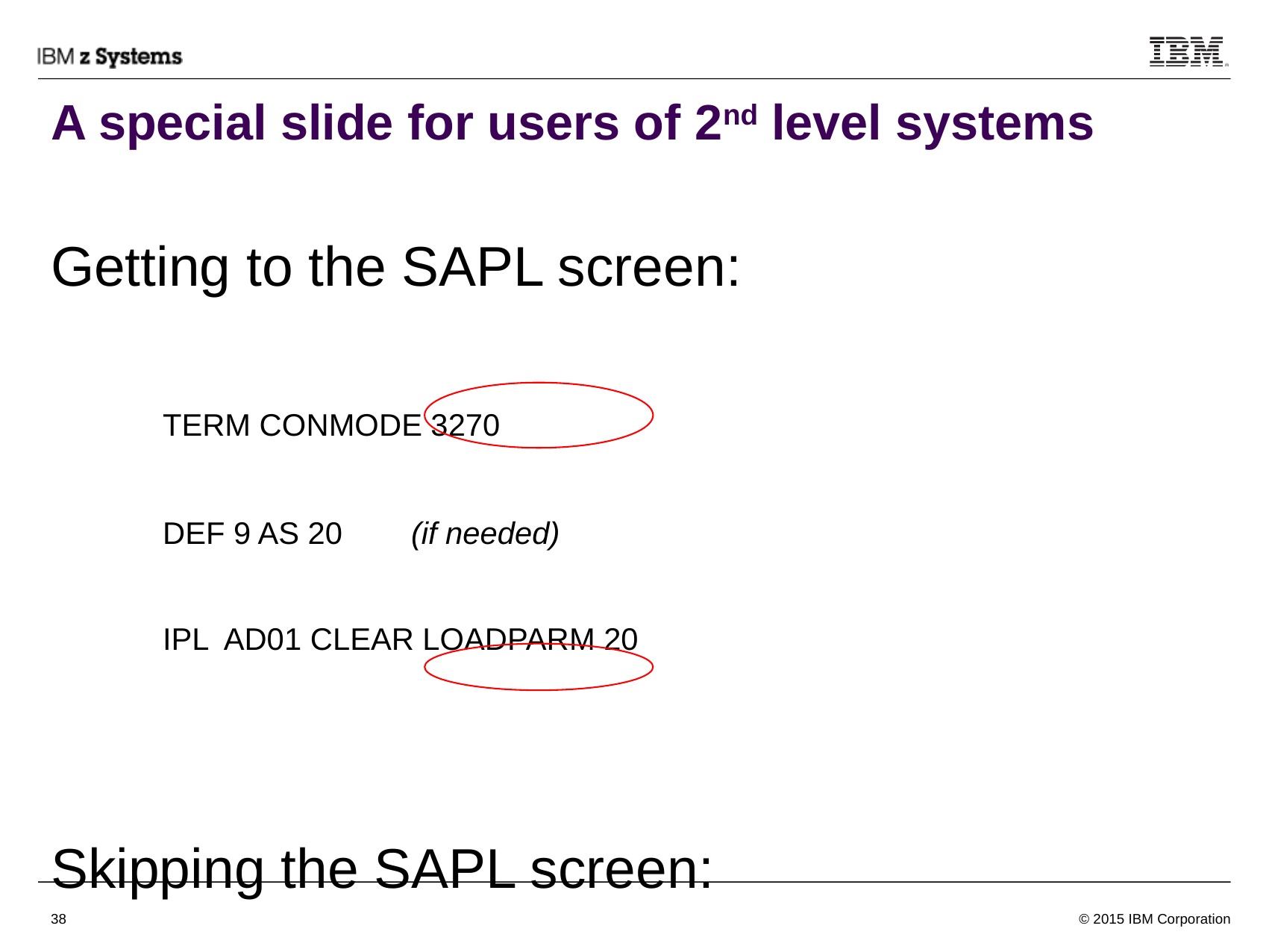

# A special slide for users of 2nd level systems
Getting to the SAPL screen:

	TERM CONMODE 3270

	DEF 9 AS 20        (if needed)

	IPL  AD01 CLEAR LOADPARM 20

Skipping the SAPL screen:

	(Use SALIPL to set up parameters as needed)

	TERM CONMODE 3270

	DEF 9 AS 20        (if needed)

	IPL  AD01 CLEAR

Note:  In REXX, you can put all 3 CP commands on one line, separated by x’15’.

  ‘TERM CONMODE 3270’ || x2c(15) || ‘DEF 9 20’ || x2c(15) || ‘IPL  AD01 CLEAR’